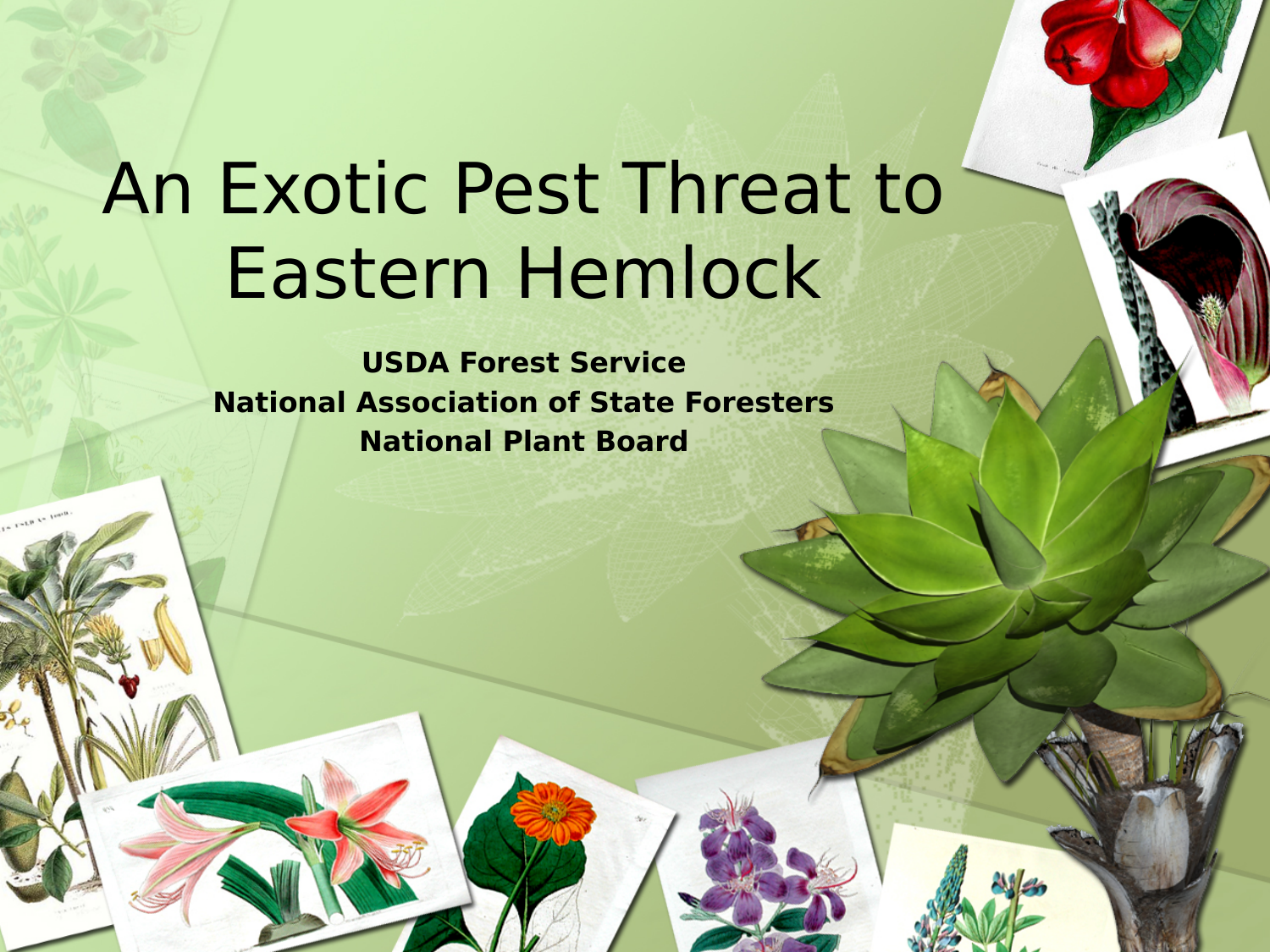

# An Exotic Pest Threat to Eastern Hemlock
USDA Forest Service
National Association of State Foresters
National Plant Board